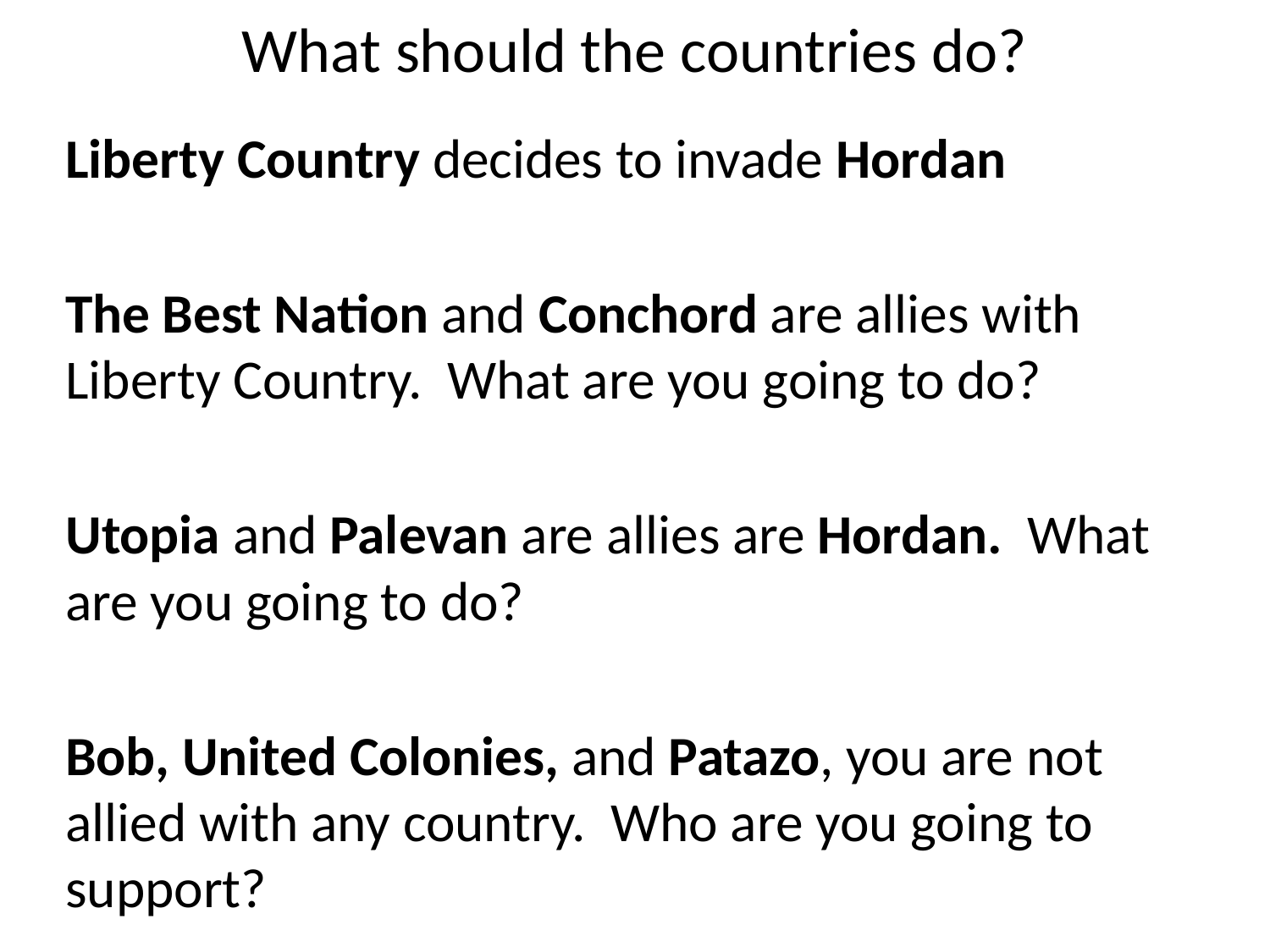

# What should the countries do?
Liberty Country decides to invade Hordan

The Best Nation and Conchord are allies with Liberty Country.  What are you going to do?

Utopia and Palevan are allies are Hordan.  What are you going to do?

Bob, United Colonies, and Patazo, you are not allied with any country.  Who are you going to support?